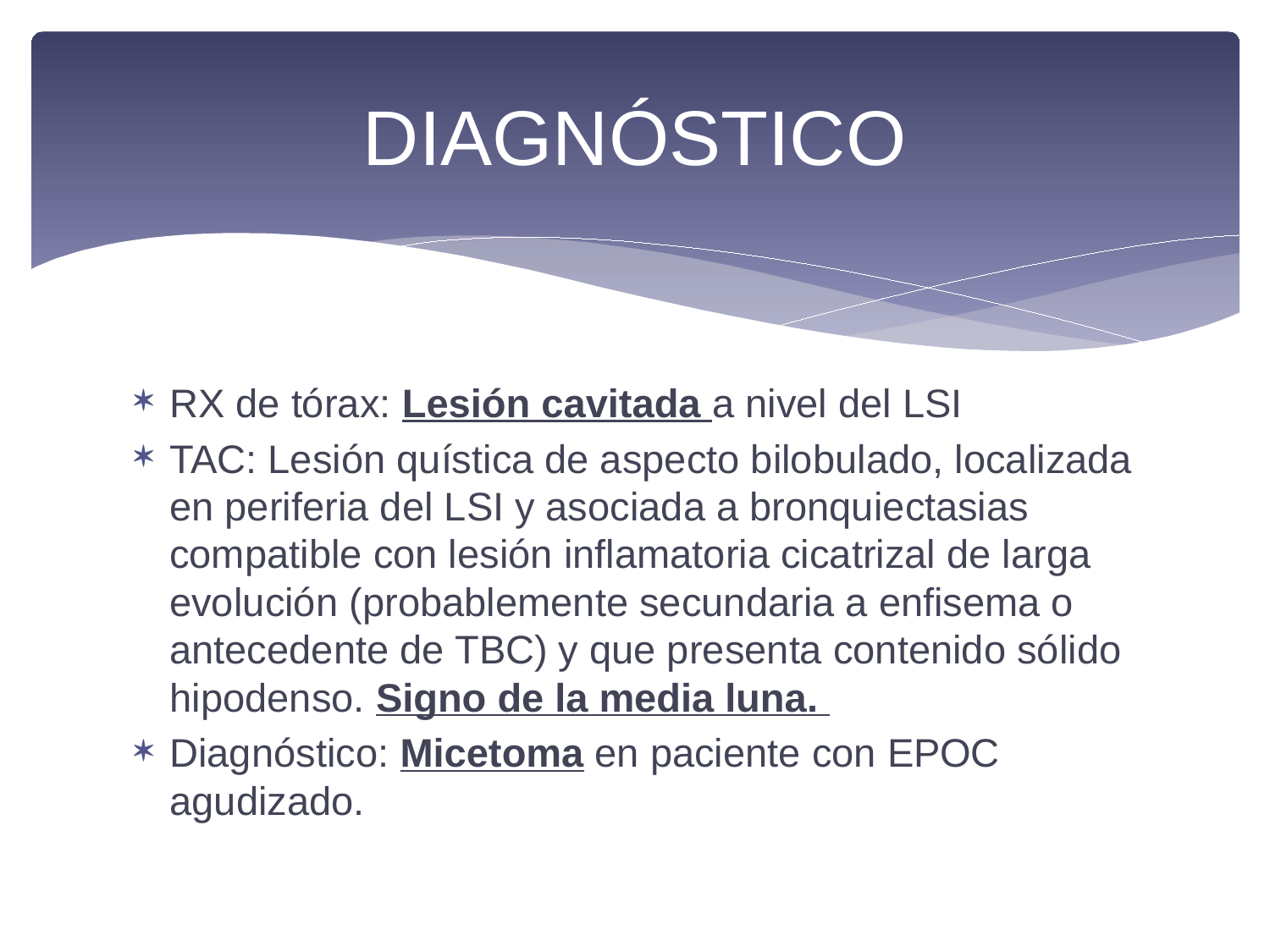

# DIAGNÓSTICO
RX de tórax: Lesión cavitada a nivel del LSI
TAC: Lesión quística de aspecto bilobulado, localizada en periferia del LSI y asociada a bronquiectasias compatible con lesión inflamatoria cicatrizal de larga evolución (probablemente secundaria a enfisema o antecedente de TBC) y que presenta contenido sólido hipodenso. Signo de la media luna.
Diagnóstico: Micetoma en paciente con EPOC agudizado.